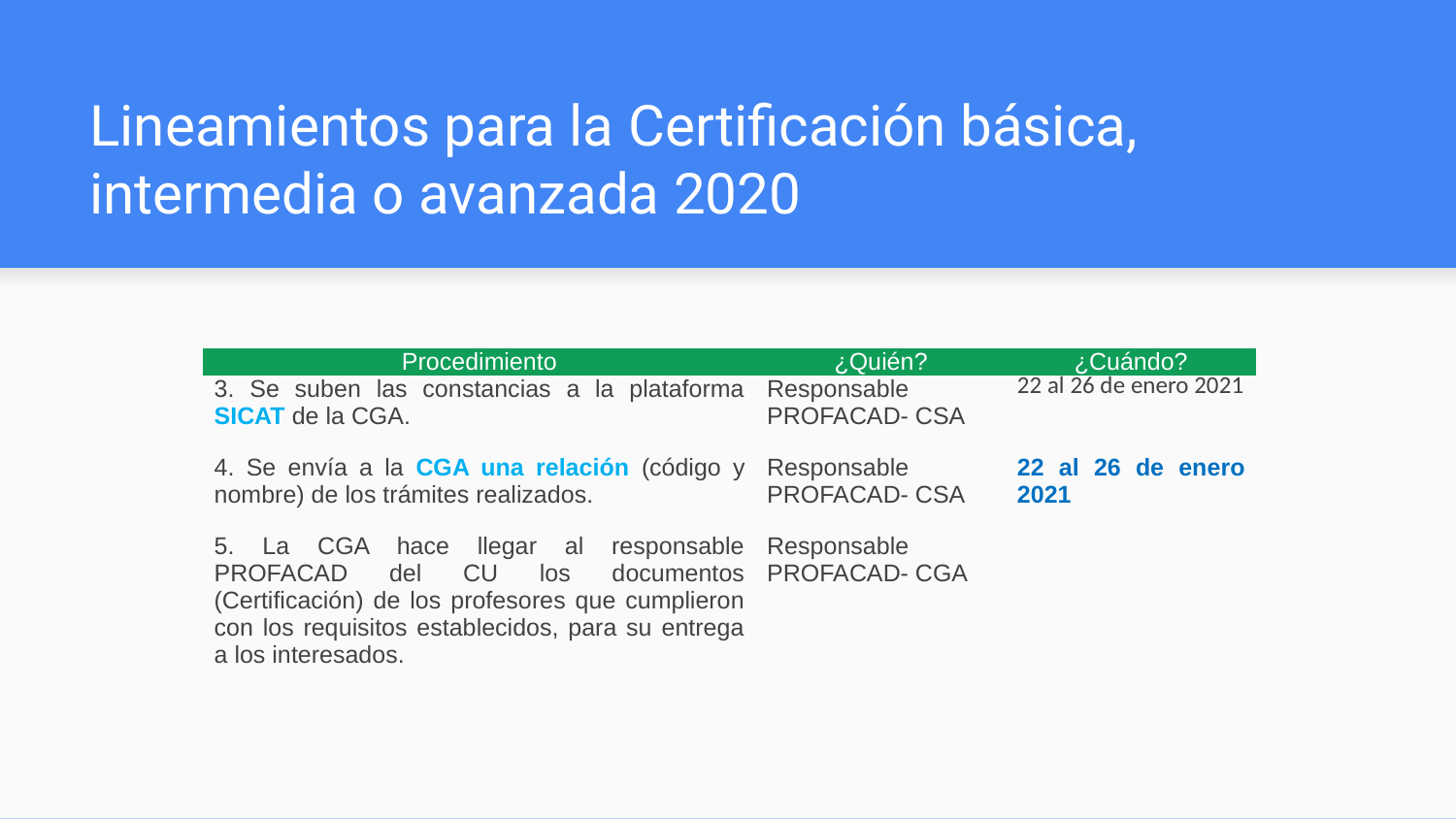

# Lineamientos para la Certificación básica, intermedia o avanzada 2020

| Procedimiento | ¿Quién? | ¿Cuándo? |
| --- | --- | --- |
| 3. Se suben las constancias a la plataforma SICAT de la CGA. | Responsable PROFACAD- CSA | 22 al 26 de enero 2021 |
| 4. Se envía a la CGA una relación (código y nombre) de los trámites realizados. | Responsable PROFACAD- CSA | 22 al 26 de enero 2021 |
| 5. La CGA hace llegar al responsable PROFACAD del CU los documentos (Certificación) de los profesores que cumplieron con los requisitos establecidos, para su entrega a los interesados. | Responsable PROFACAD- CGA |  |